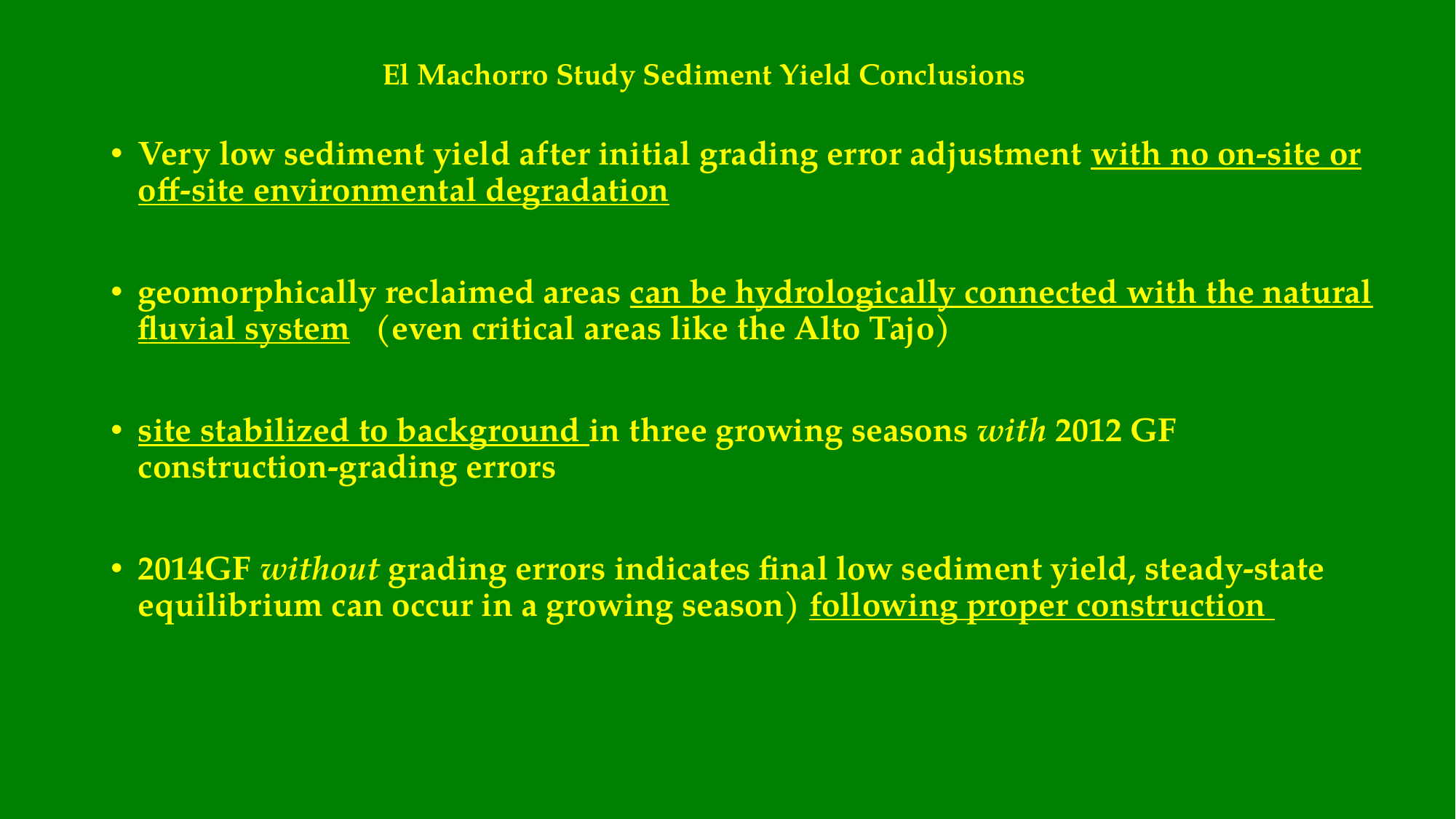

# El Machorro Study Sediment Yield Conclusions
Very low sediment yield after initial grading error adjustment with no on-site or oﬀ-site environmental degradation

geomorphically reclaimed areas can be hydrologically connected with the natural ﬂuvial system   (even critical areas like the Alto Tajo)

site stabilized to background in three growing seasons with 2012 GF construction-grading errors

2014GF without grading errors indicates ﬁnal low sediment yield, steady-state equilibrium can occur in a growing season) following proper construction